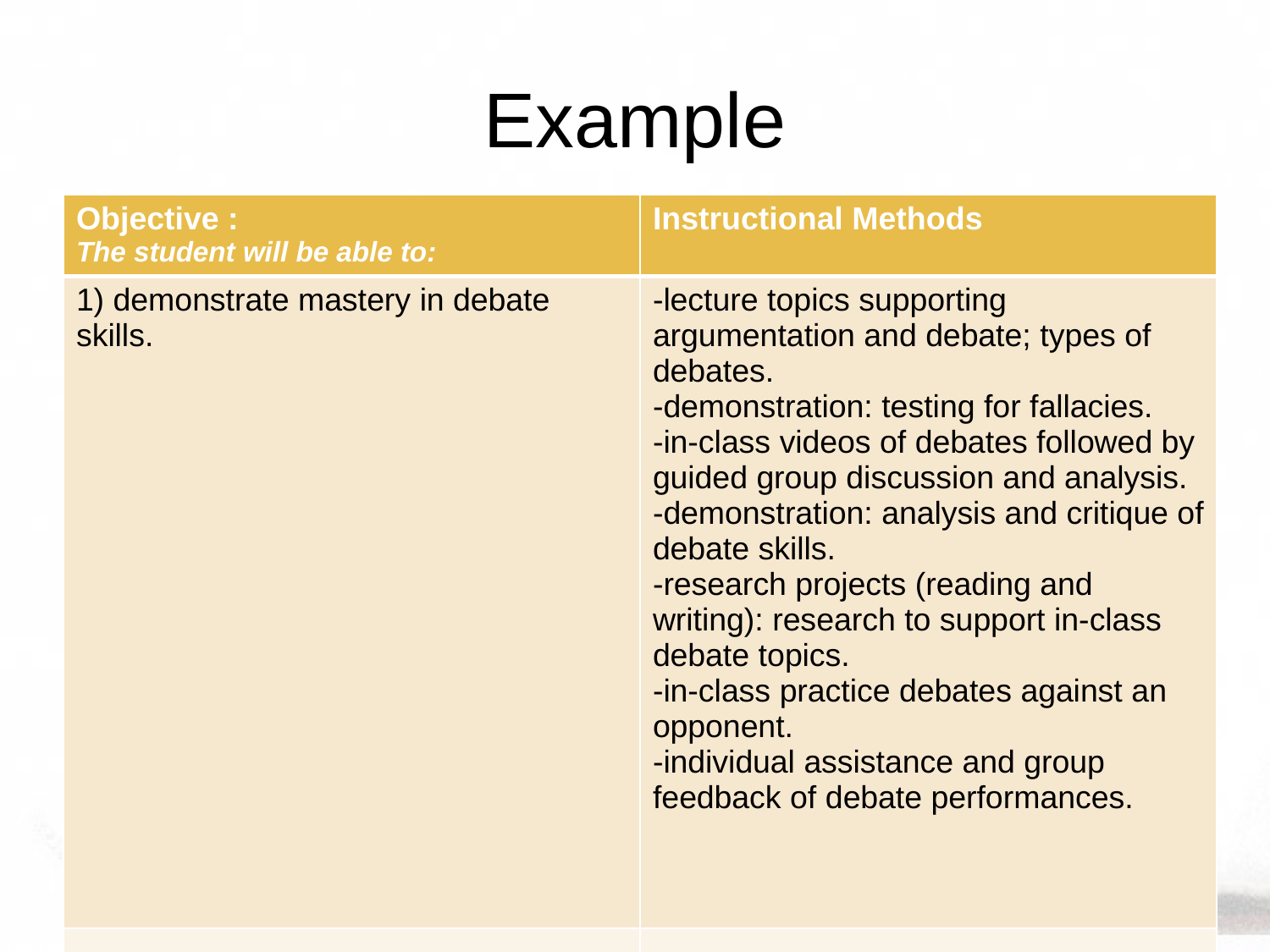

# Example
| Objective : The student will be able to: | Instructional Methods |
| --- | --- |
| 1) demonstrate mastery in debate skills. | -lecture topics supporting argumentation and debate; types of debates. -demonstration: testing for fallacies. -in-class videos of debates followed by guided group discussion and analysis. -demonstration: analysis and critique of debate skills. -research projects (reading and writing): research to support in-class debate topics. -in-class practice debates against an opponent. -individual assistance and group feedback of debate performances. |
|  |  |